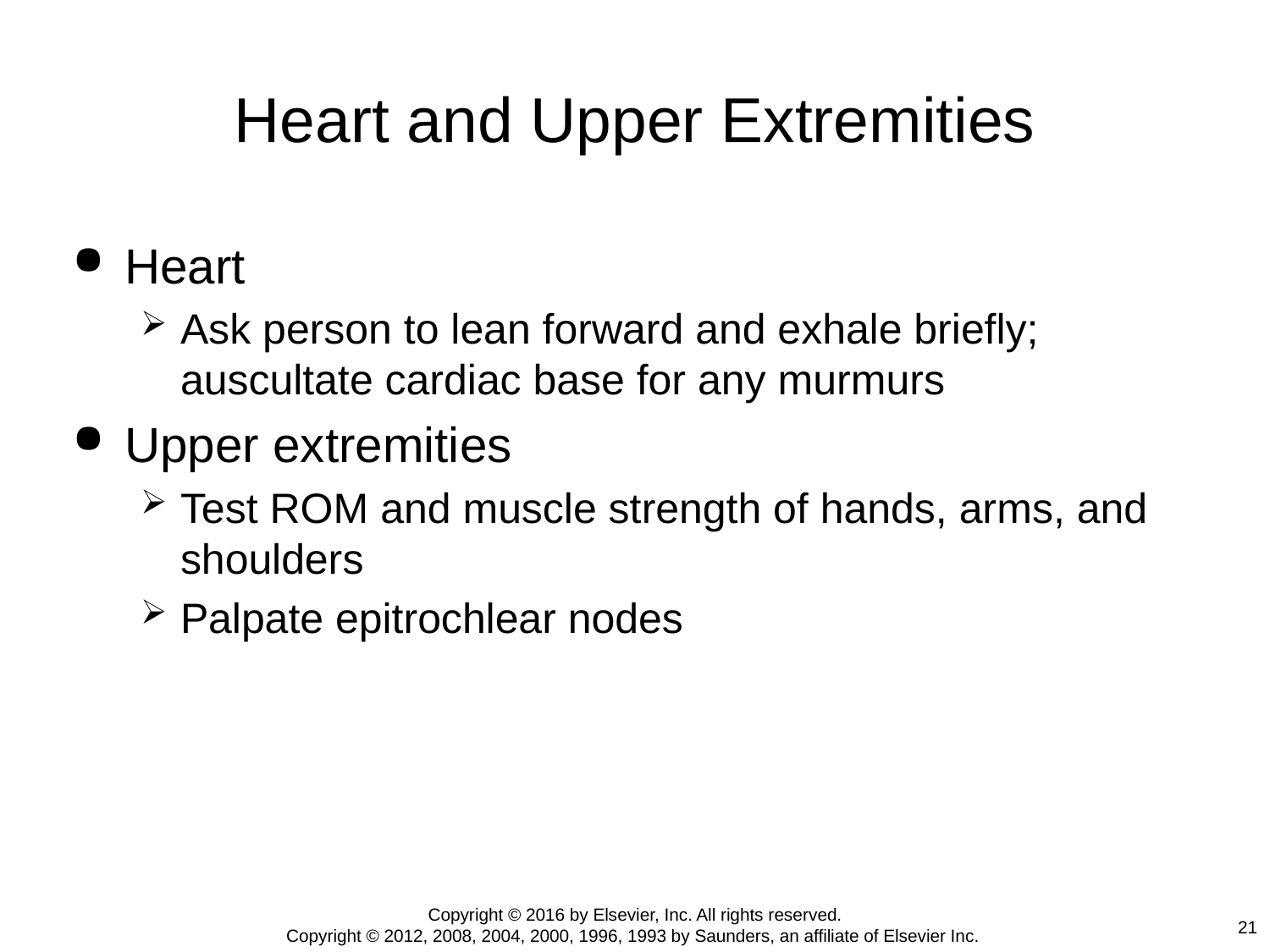

# Heart and Upper Extremities
Heart
Ask person to lean forward and exhale briefly; auscultate cardiac base for any murmurs
Upper extremities
Test ROM and muscle strength of hands, arms, and shoulders
Palpate epitrochlear nodes
Copyright © 2016 by Elsevier, Inc. All rights reserved.
Copyright © 2012, 2008, 2004, 2000, 1996, 1993 by Saunders, an affiliate of Elsevier Inc.
21